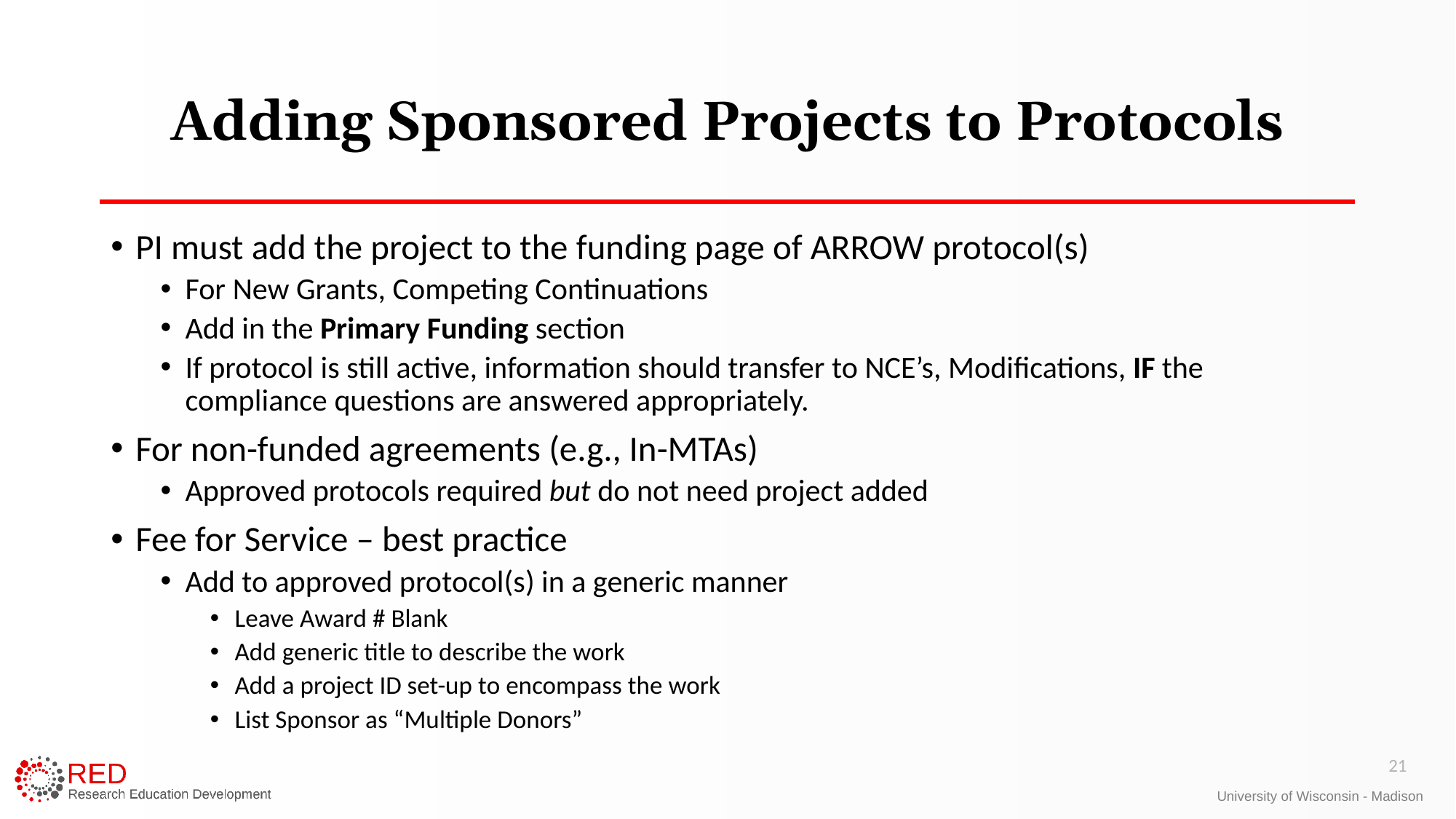

# Adding Sponsored Projects to Protocols
PI must add the project to the funding page of ARROW protocol(s)
For New Grants, Competing Continuations
Add in the Primary Funding section
If protocol is still active, information should transfer to NCE’s, Modifications, IF the compliance questions are answered appropriately.
For non-funded agreements (e.g., In-MTAs)
Approved protocols required but do not need project added
Fee for Service – best practice
Add to approved protocol(s) in a generic manner
Leave Award # Blank
Add generic title to describe the work
Add a project ID set-up to encompass the work
List Sponsor as “Multiple Donors”

21